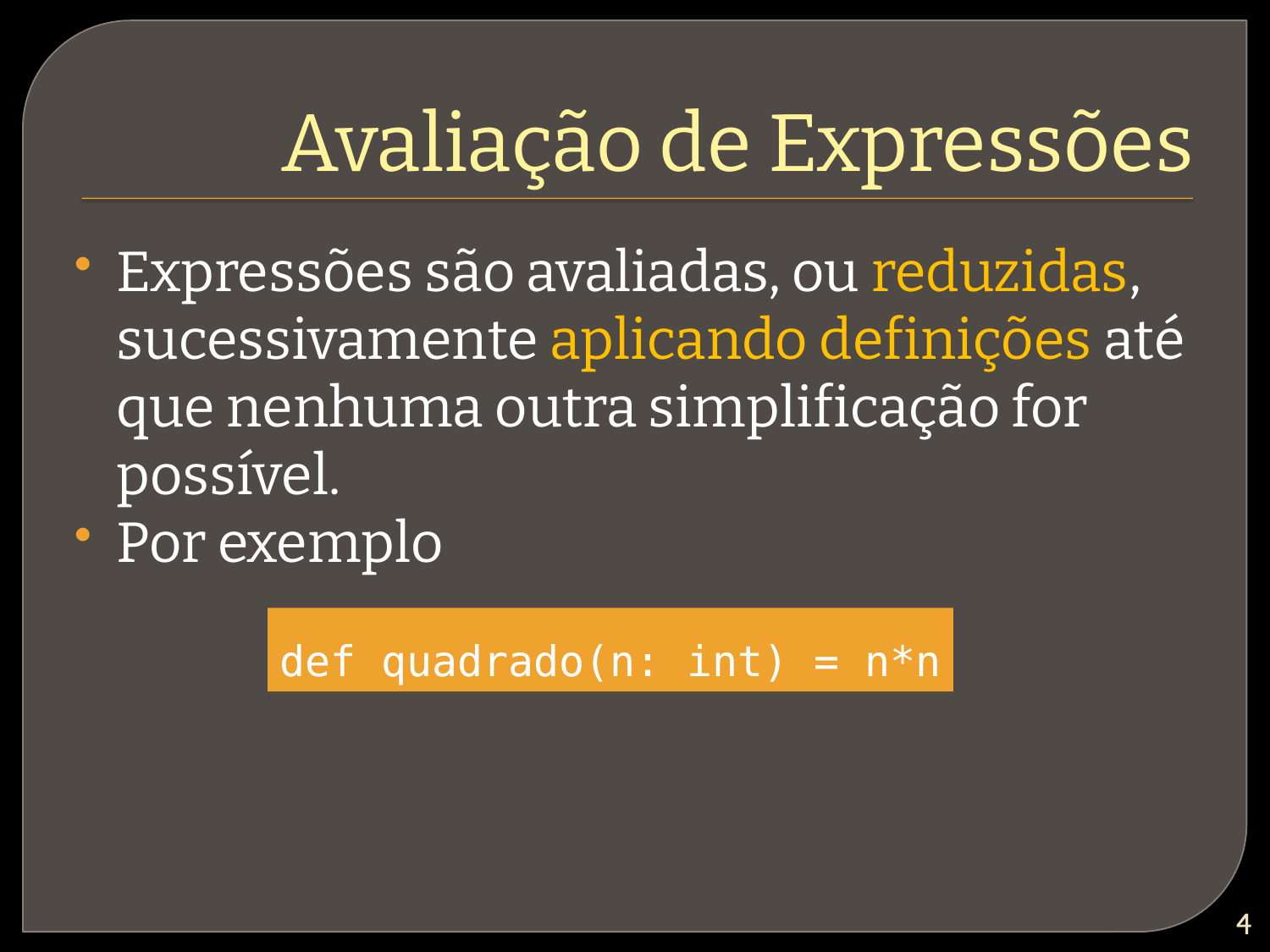

# Avaliação de Expressões
Expressões são avaliadas, ou reduzidas, sucessivamente aplicando definições até que nenhuma outra simplificação for possível.
Por exemplo

def quadrado(n: int) = n*n
4